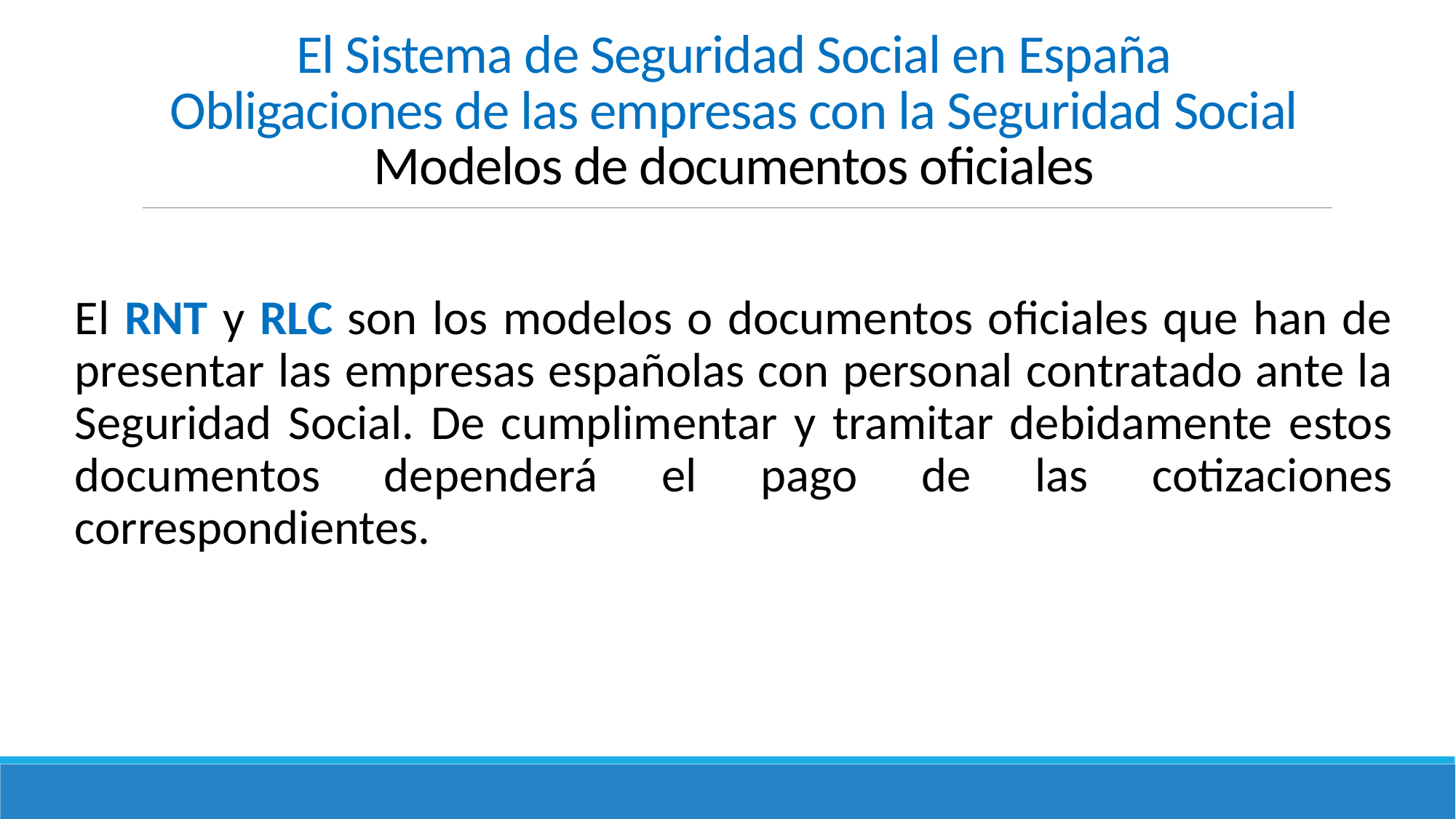

# El Sistema de Seguridad Social en España Obligaciones de las empresas con la Seguridad Social Modelos de documentos oficiales

El RNT y RLC son los modelos o documentos oficiales que han de presentar las empresas españolas con personal contratado ante la Seguridad Social. De cumplimentar y tramitar debidamente estos documentos dependerá el pago de las cotizaciones correspondientes.